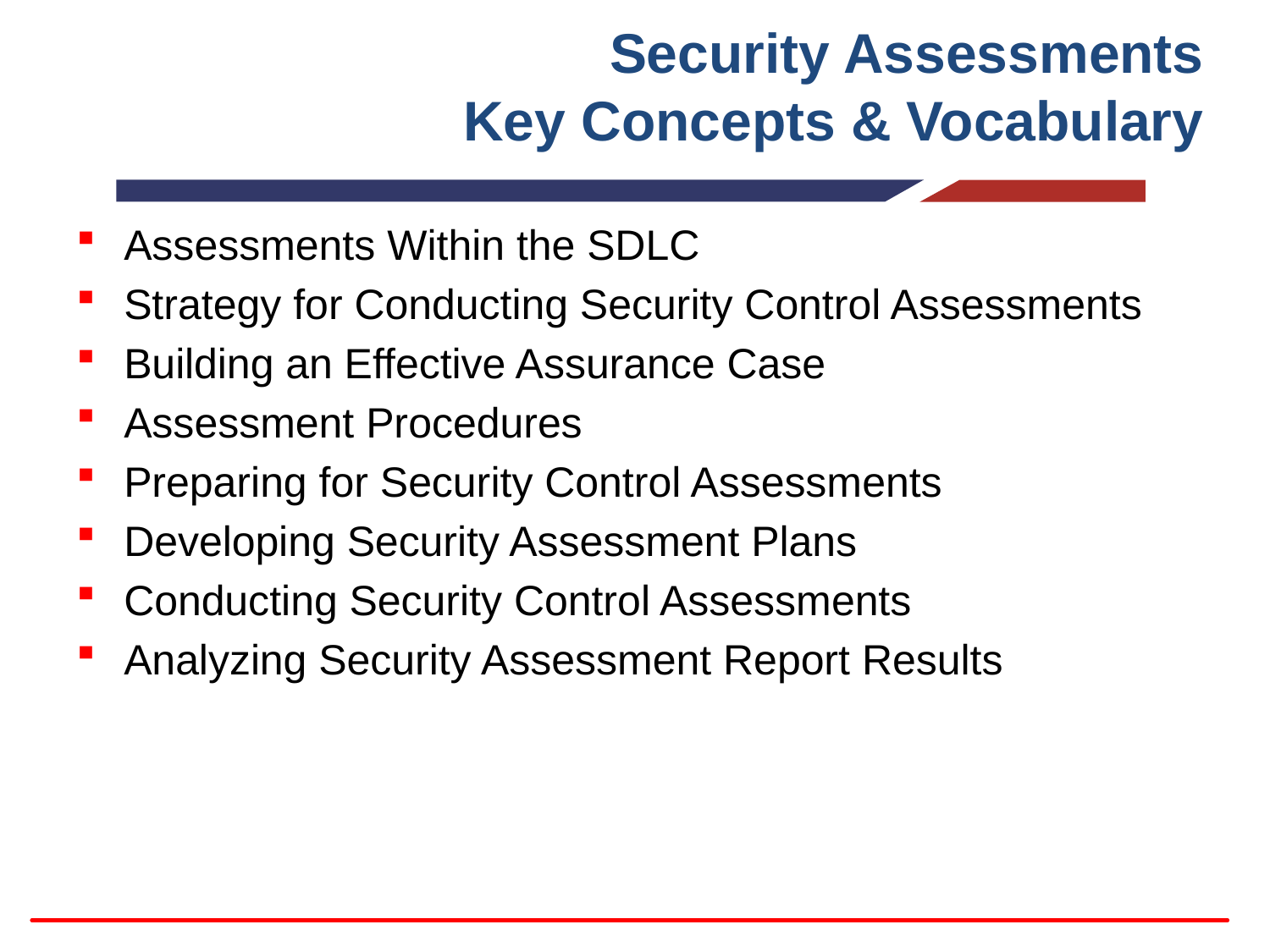

# Security Assessments Key Concepts & Vocabulary
Assessments Within the SDLC
Strategy for Conducting Security Control Assessments
Building an Effective Assurance Case
Assessment Procedures
Preparing for Security Control Assessments
Developing Security Assessment Plans
Conducting Security Control Assessments
Analyzing Security Assessment Report Results